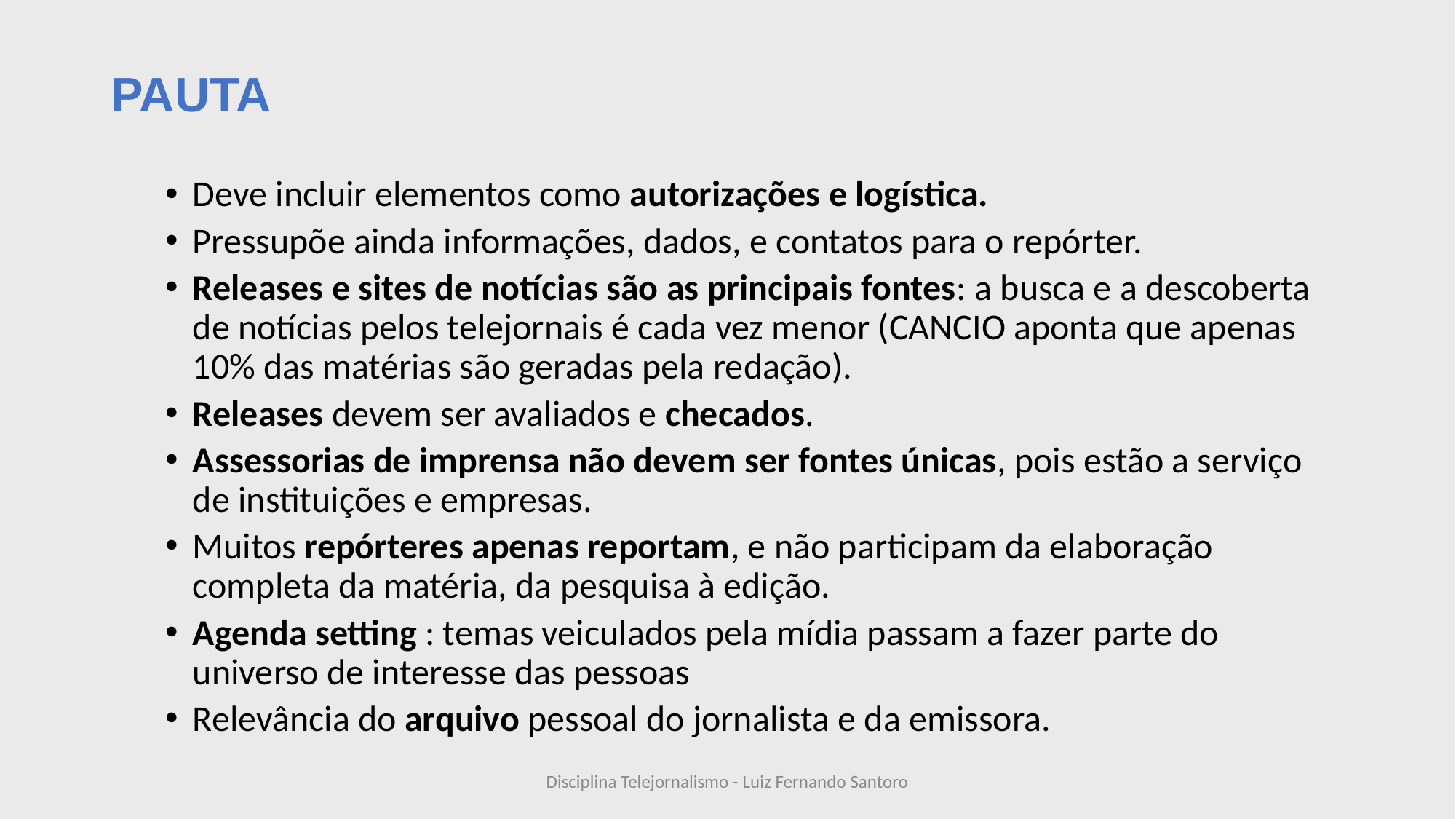

# PAUTA

Deve incluir elementos como autorizações e logística.
Pressupõe ainda informações, dados, e contatos para o repórter.
Releases e sites de notícias são as principais fontes: a busca e a descoberta de notícias pelos telejornais é cada vez menor (CANCIO aponta que apenas 10% das matérias são geradas pela redação).
Releases devem ser avaliados e checados.
Assessorias de imprensa não devem ser fontes únicas, pois estão a serviço de instituições e empresas.
Muitos repórteres apenas reportam, e não participam da elaboração completa da matéria, da pesquisa à edição.
Agenda setting : temas veiculados pela mídia passam a fazer parte do universo de interesse das pessoas
Relevância do arquivo pessoal do jornalista e da emissora.
Disciplina Telejornalismo - Luiz Fernando Santoro
30